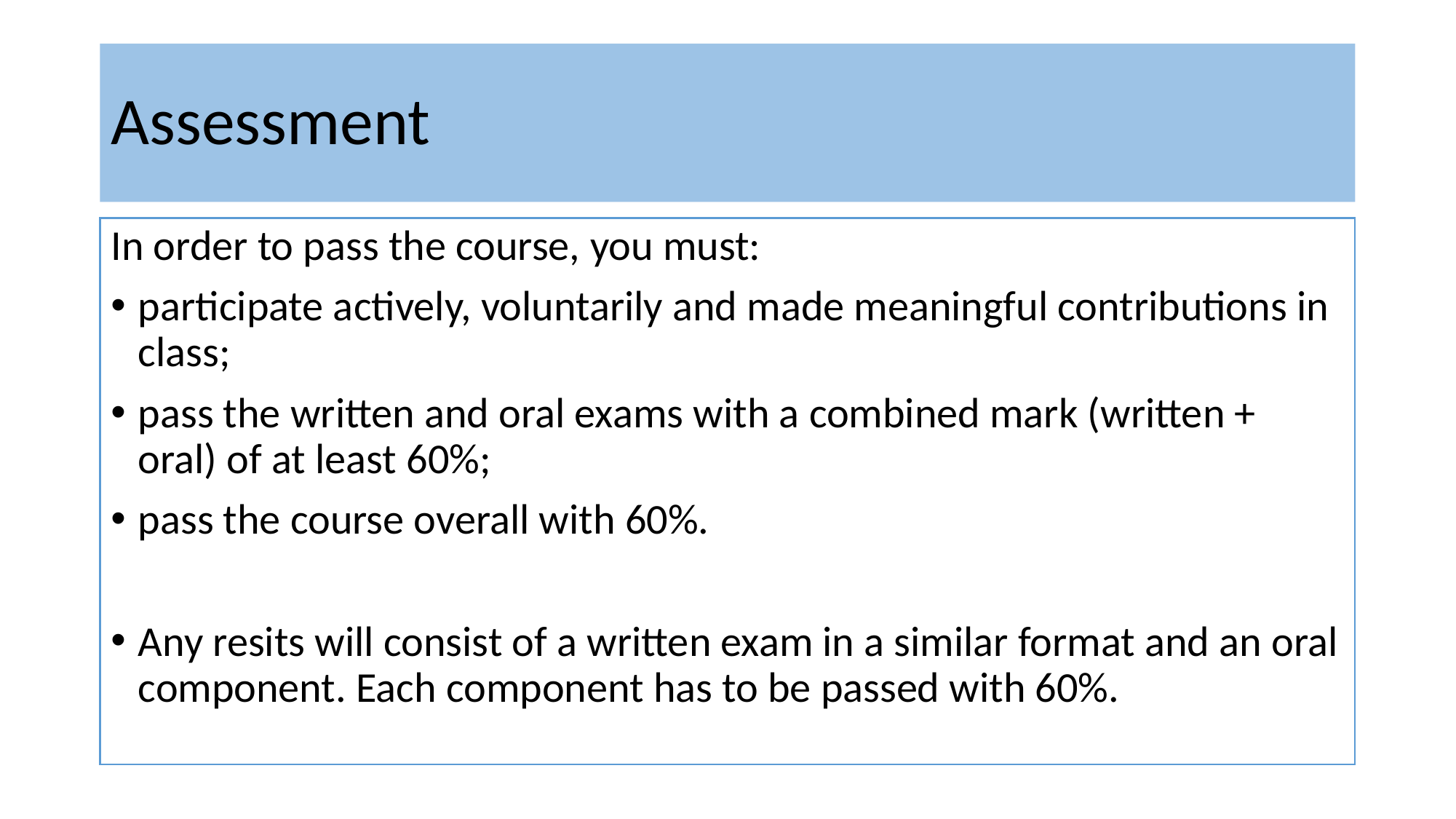

Assessment
In order to pass the course, you must:
participate actively, voluntarily and made meaningful contributions in class;
pass the written and oral exams with a combined mark (written + oral) of at least 60%;
pass the course overall with 60%.

Any resits will consist of a written exam in a similar format and an oral component. Each component has to be passed with 60%.